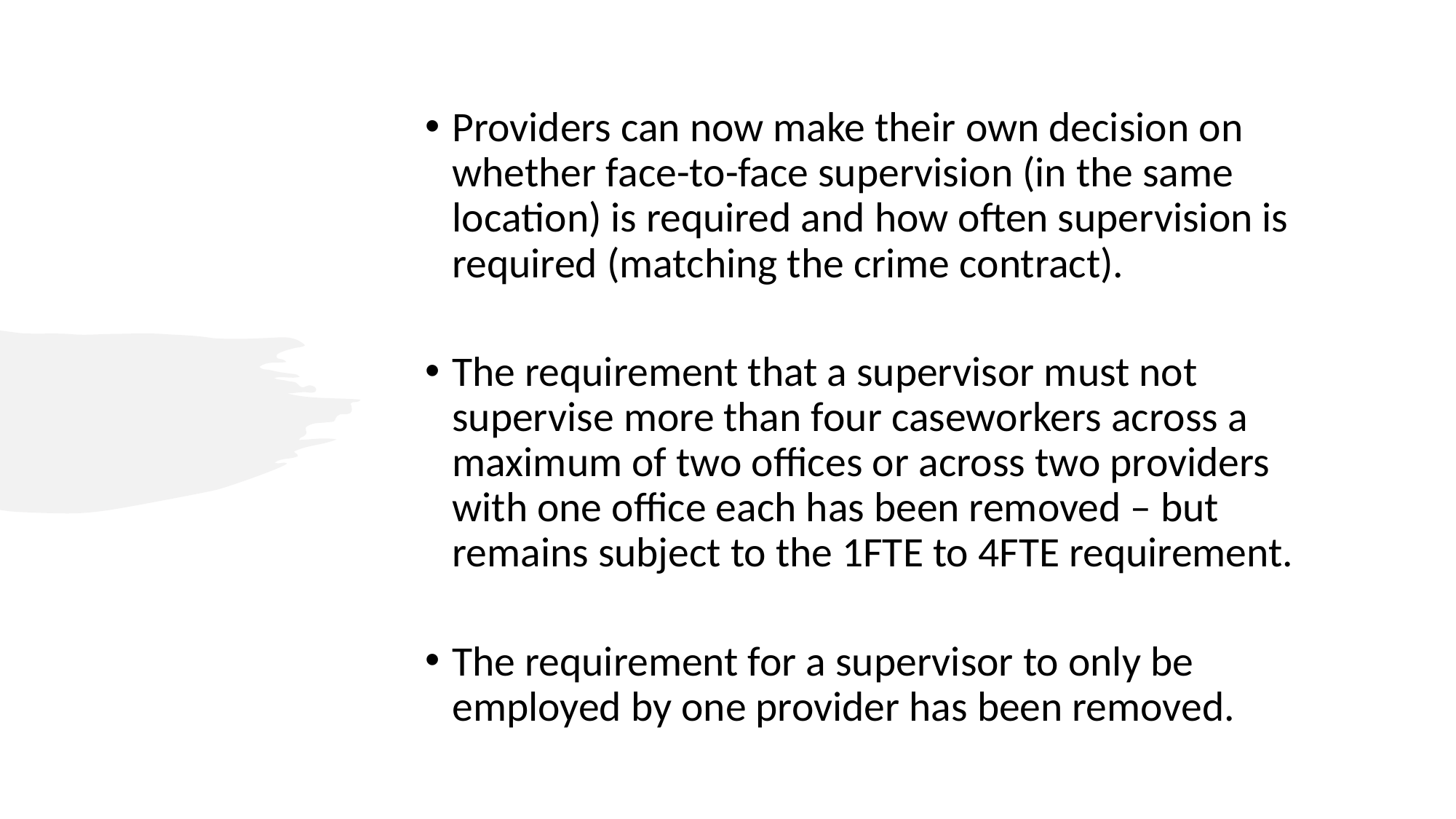

Providers can now make their own decision on whether face-to-face supervision (in the same location) is required and how often supervision is required (matching the crime contract).

The requirement that a supervisor must not supervise more than four caseworkers across a maximum of two offices or across two providers with one office each has been removed – but remains subject to the 1FTE to 4FTE requirement.

The requirement for a supervisor to only be employed by one provider has been removed.